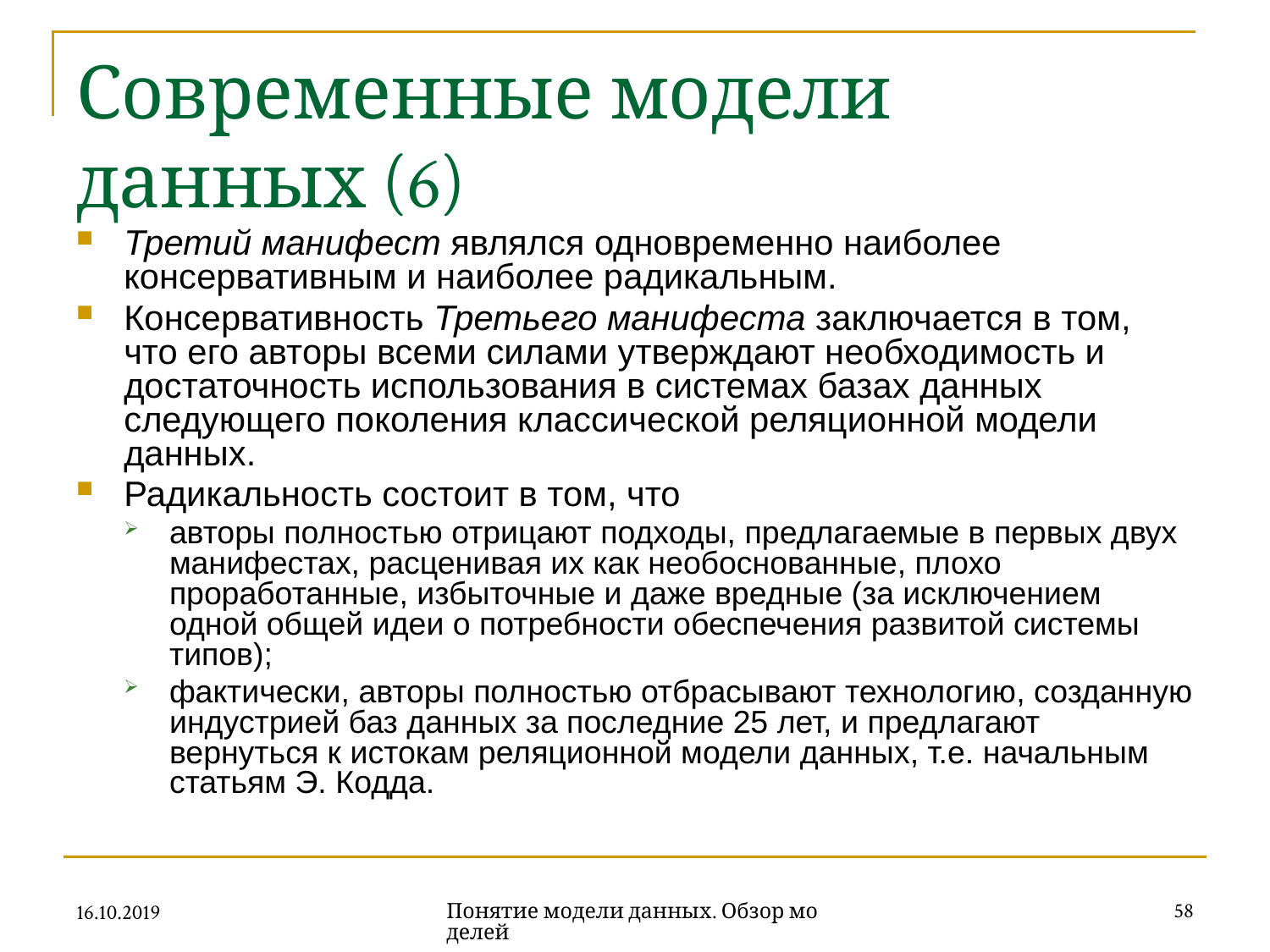

# Современные модели данных (6)
Третий манифест являлся одновременно наиболее консервативным и наиболее радикальным.
Консервативность Третьего манифеста заключается в том, что его авторы всеми силами утверждают необходимость и достаточность использования в системах базах данных следующего поколения классической реляционной модели данных.
Радикальность состоит в том, что
авторы полностью отрицают подходы, предлагаемые в первых двух манифестах, расценивая их как необоснованные, плохо проработанные, избыточные и даже вредные (за исключением одной общей идеи о потребности обеспечения развитой системы типов);
фактически, авторы полностью отбрасывают технологию, созданную индустрией баз данных за последние 25 лет, и предлагают вернуться к истокам реляционной модели данных, т.е. начальным статьям Э. Кодда.
16.10.2019
58
Понятие модели данных. Обзор моделей